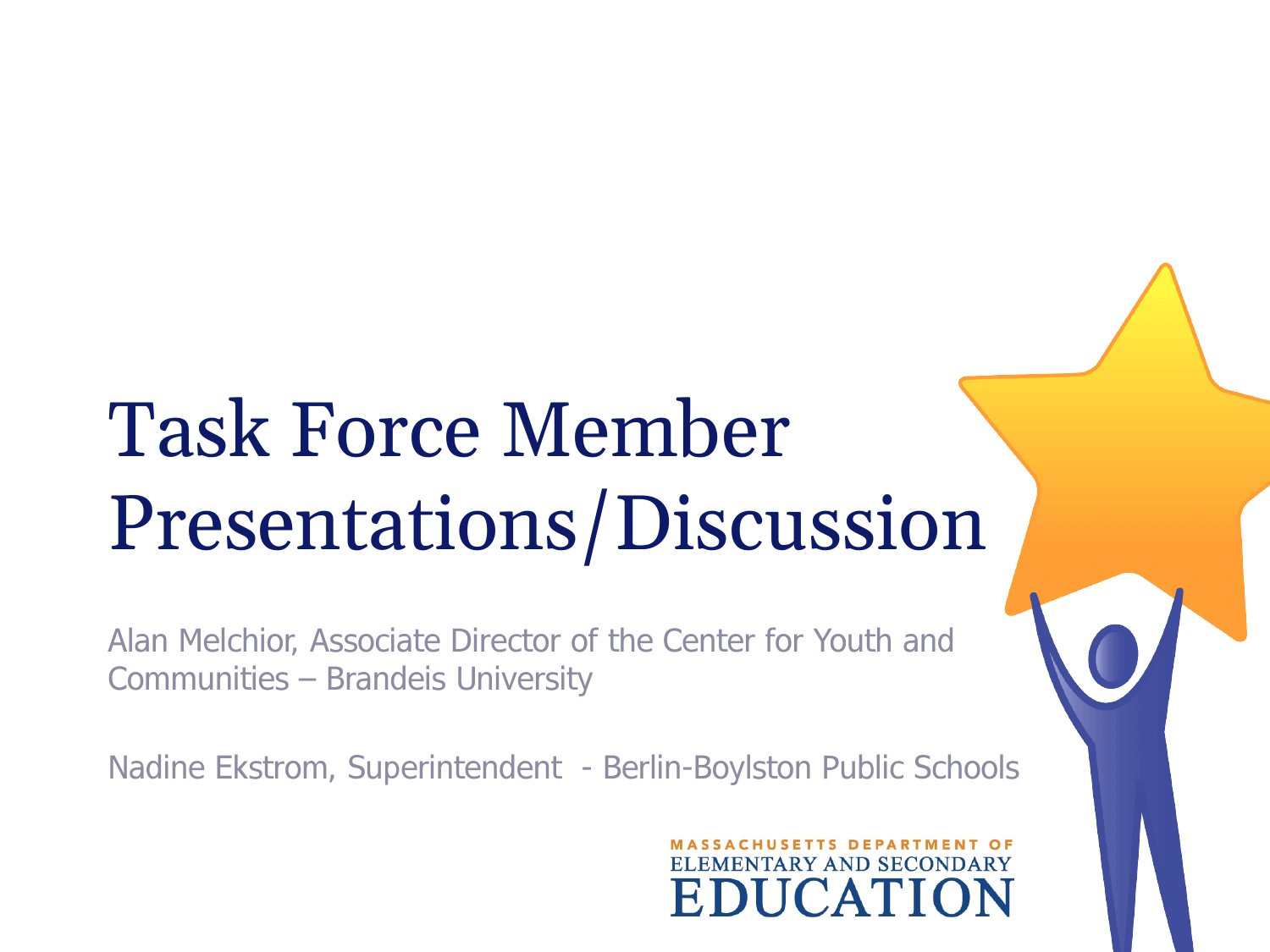

# Task Force Member Presentations/Discussion
Alan Melchior, Associate Director of the Center for Youth and Communities – Brandeis University

Nadine Ekstrom, Superintendent  - Berlin-Boylston Public Schools